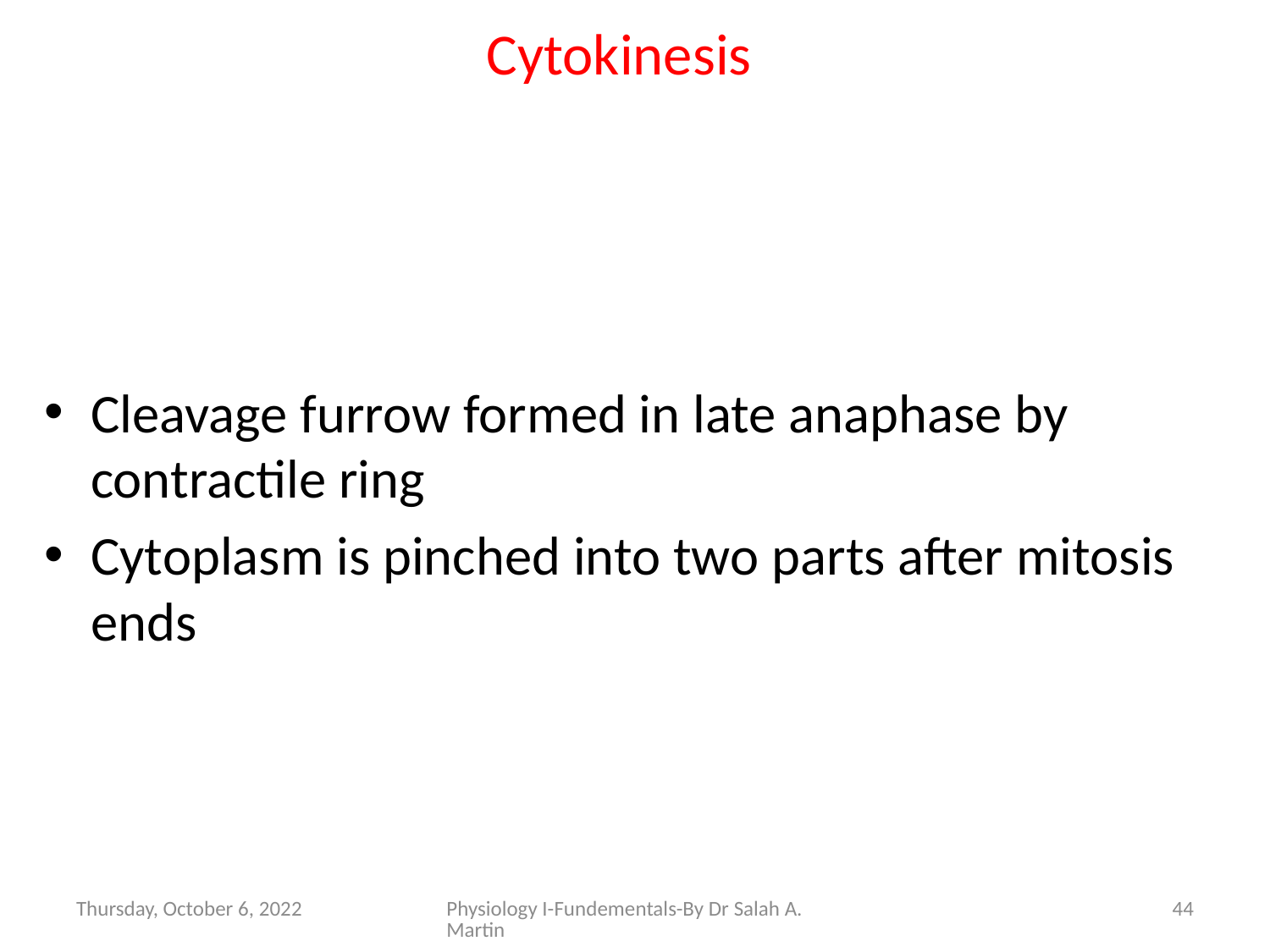

# Cytokinesis
Cleavage furrow formed in late anaphase by contractile ring
Cytoplasm is pinched into two parts after mitosis ends
Thursday, October 6, 2022
Physiology I-Fundementals-By Dr Salah A. Martin
44